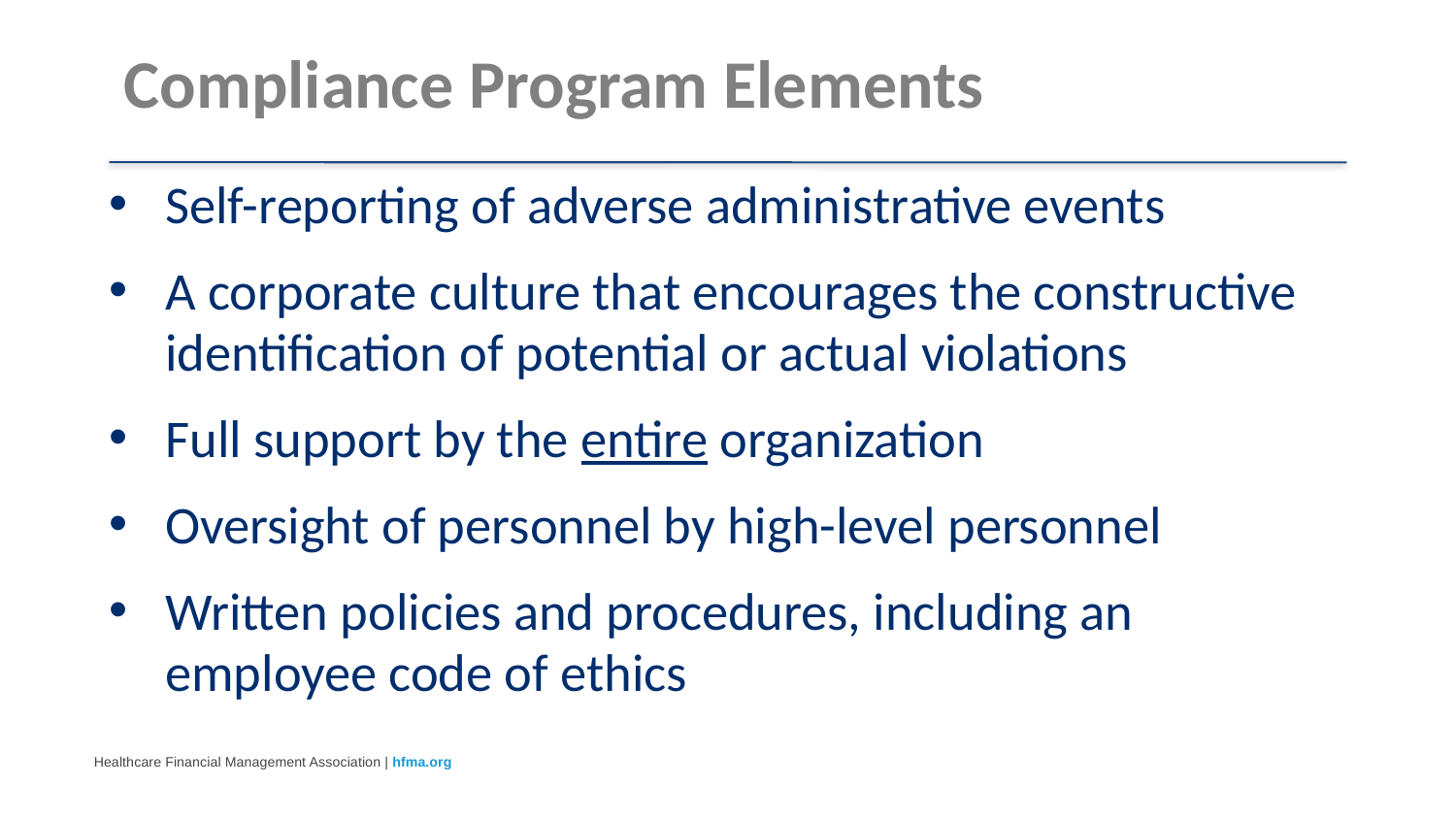

# Compliance Program Elements
Self-reporting of adverse administrative events
A corporate culture that encourages the constructive identification of potential or actual violations
Full support by the entire organization
Oversight of personnel by high-level personnel
Written policies and procedures, including an employee code of ethics